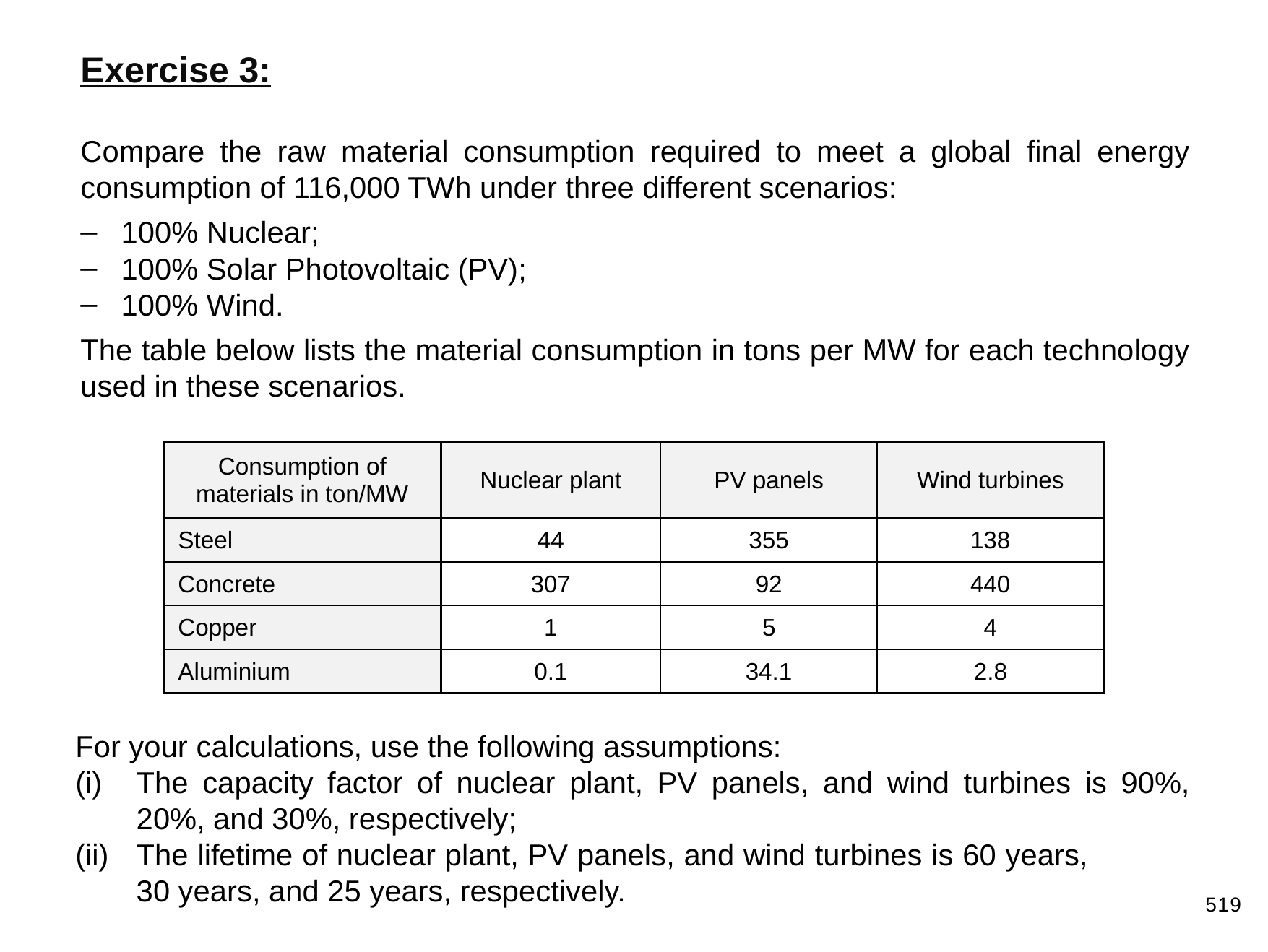

Exercise 3:
Compare the raw material consumption required to meet a global final energy consumption of 116,000 TWh under three different scenarios:

100% Nuclear;
100% Solar Photovoltaic (PV);
100% Wind.

The table below lists the material consumption in tons per MW for each technology used in these scenarios.
| Consumption of materials in ton/MW | Nuclear plant | PV panels | Wind turbines |
| --- | --- | --- | --- |
| Steel | 44 | 355 | 138 |
| Concrete | 307 | 92 | 440 |
| Copper | 1 | 5 | 4 |
| Aluminium | 0.1 | 34.1 | 2.8 |
For your calculations, use the following assumptions:
The capacity factor of nuclear plant, PV panels, and wind turbines is 90%, 20%, and 30%, respectively;
The lifetime of nuclear plant, PV panels, and wind turbines is 60 years,            30 years, and 25 years, respectively.
519